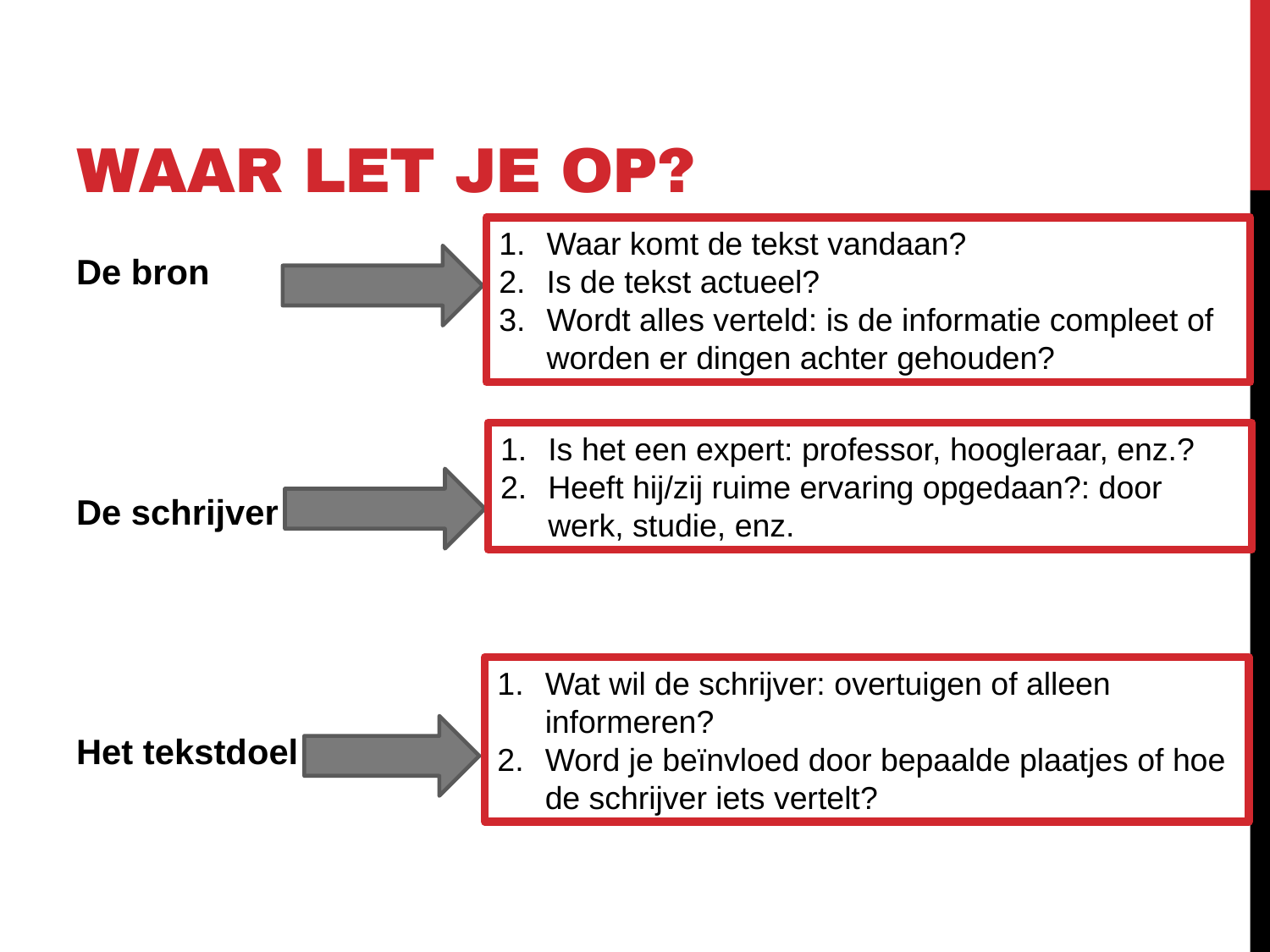

# Waar let je op?
Waar komt de tekst vandaan?
Is de tekst actueel?
Wordt alles verteld: is de informatie compleet of worden er dingen achter gehouden?
De bron

De schrijver

Het tekstdoel

Is het een expert: professor, hoogleraar, enz.?
Heeft hij/zij ruime ervaring opgedaan?: door werk, studie, enz.

Wat wil de schrijver: overtuigen of alleen informeren?
Word je beïnvloed door bepaalde plaatjes of hoe de schrijver iets vertelt?